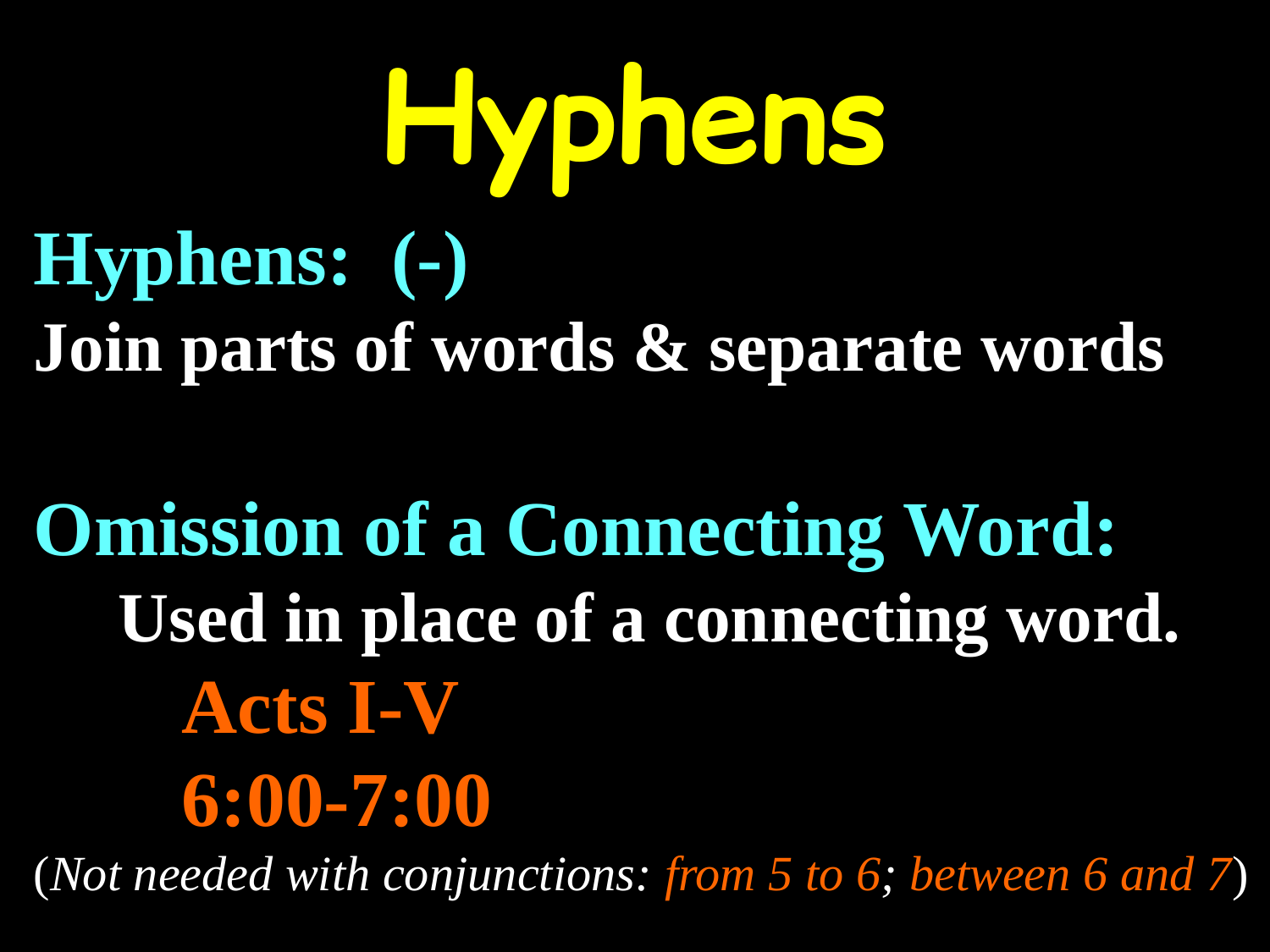

# Hyphens
Hyphens:  (-)
Join parts of words & separate words

Omission of a Connecting Word: Used in place of a connecting word.
	Acts I-V
	6:00-7:00
(Not needed with conjunctions: from 5 to 6; between 6 and 7)